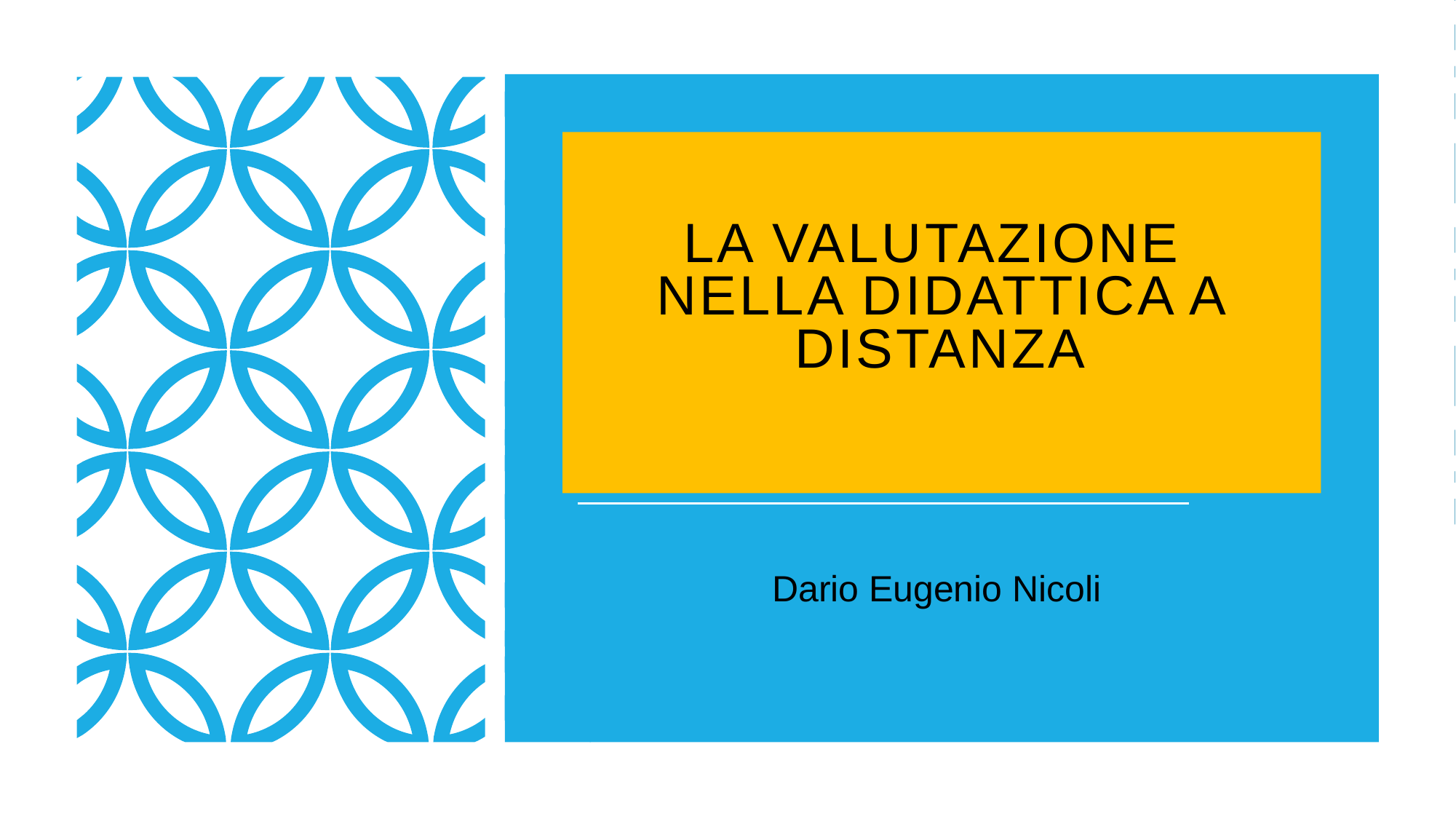

# LA VALUTAZIONE NELLA DIDATTICA A DISTANZA

Dario Eugenio Nicoli